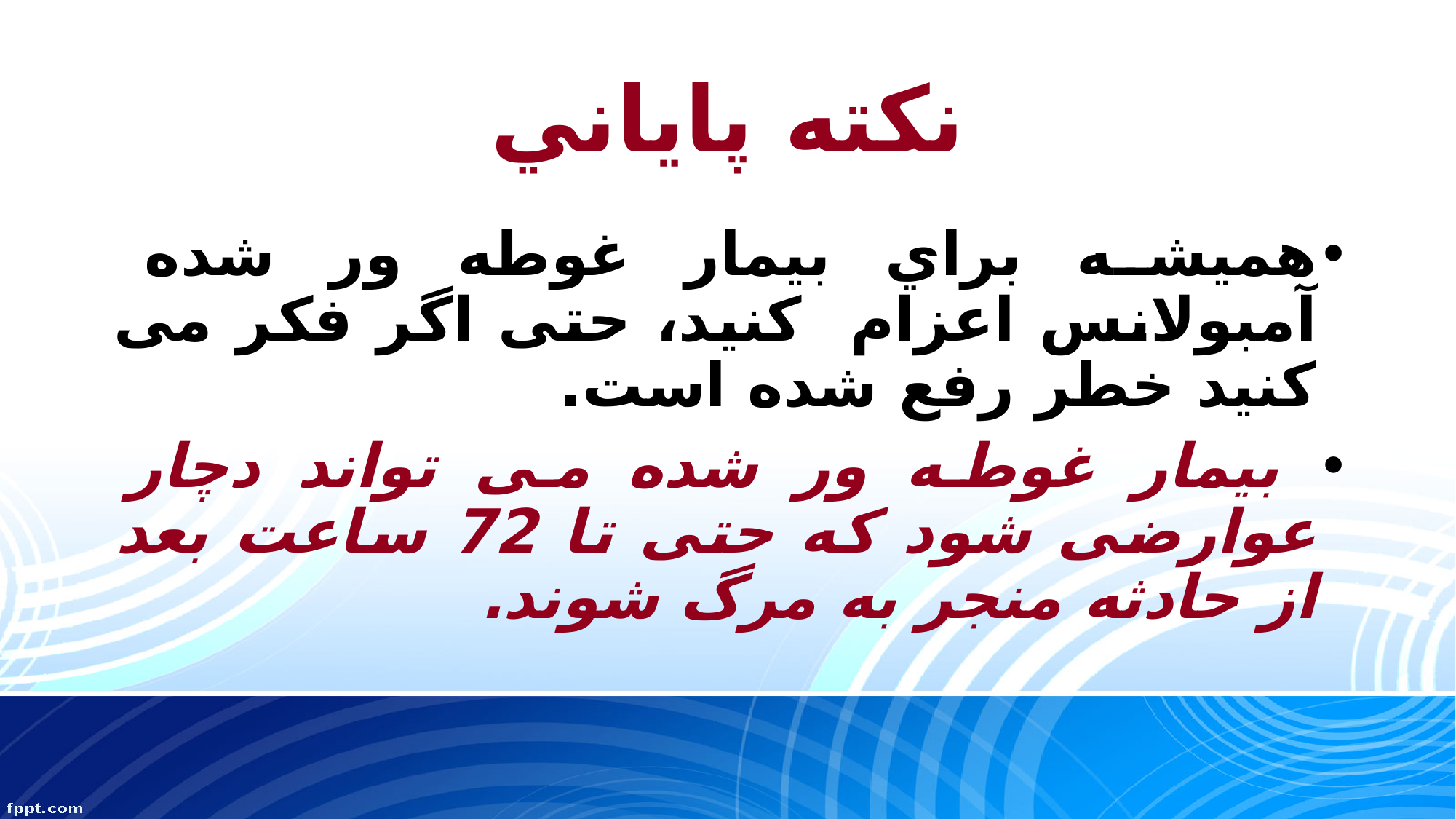

# نکته پاياني
همیشه براي بیمار غوطه ور شده آمبولانس اعزام  کنید، حتی اگر فکر می کنید خطر رفع شده است.
 بیمار غوطه ور شده می تواند دچار عوارضی شود که حتی تا 72 ساعت بعد از حادثه منجر به مرگ شوند.